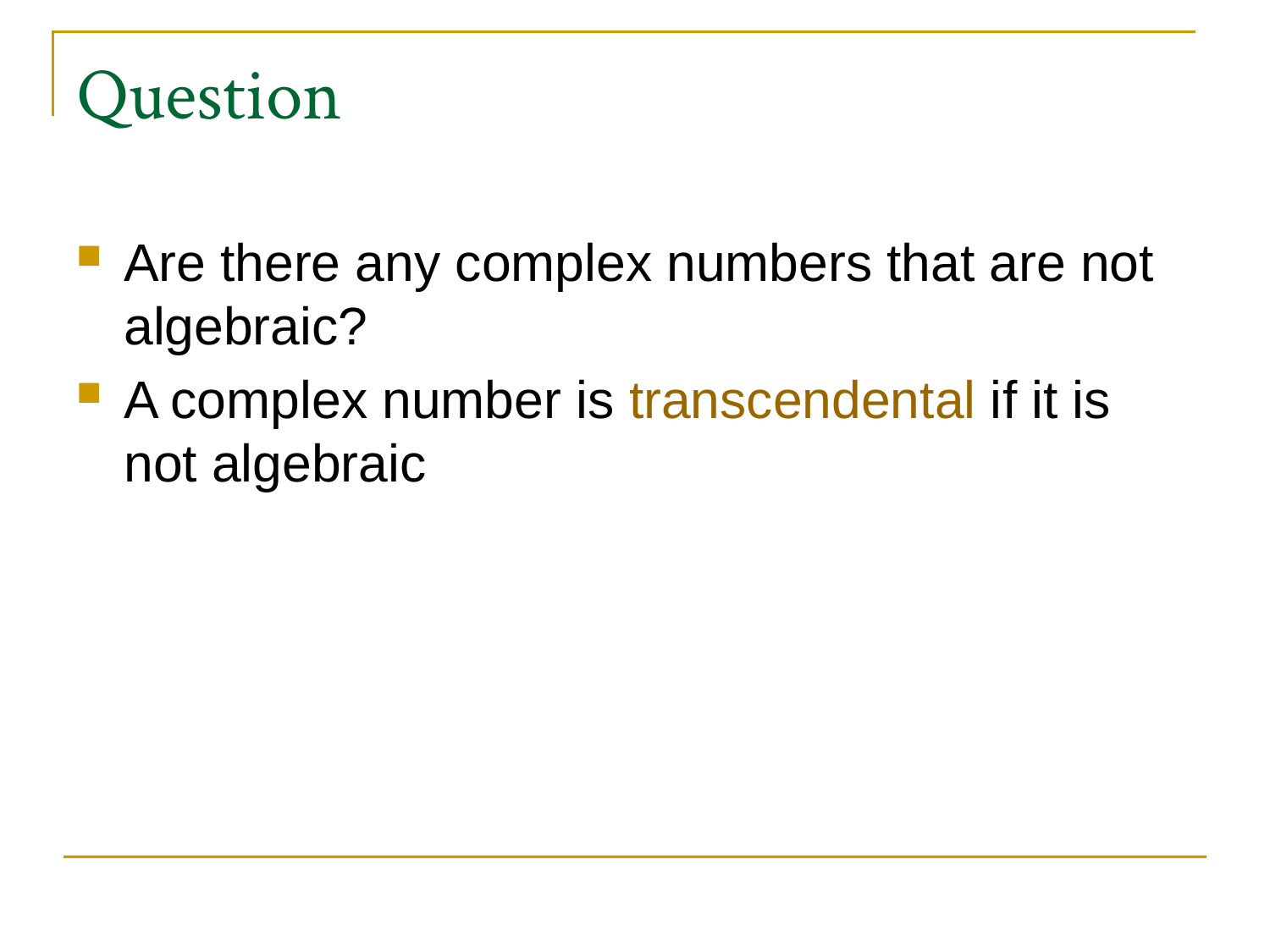

# Question
Are there any complex numbers that are not algebraic?
A complex number is transcendental if it is not algebraic